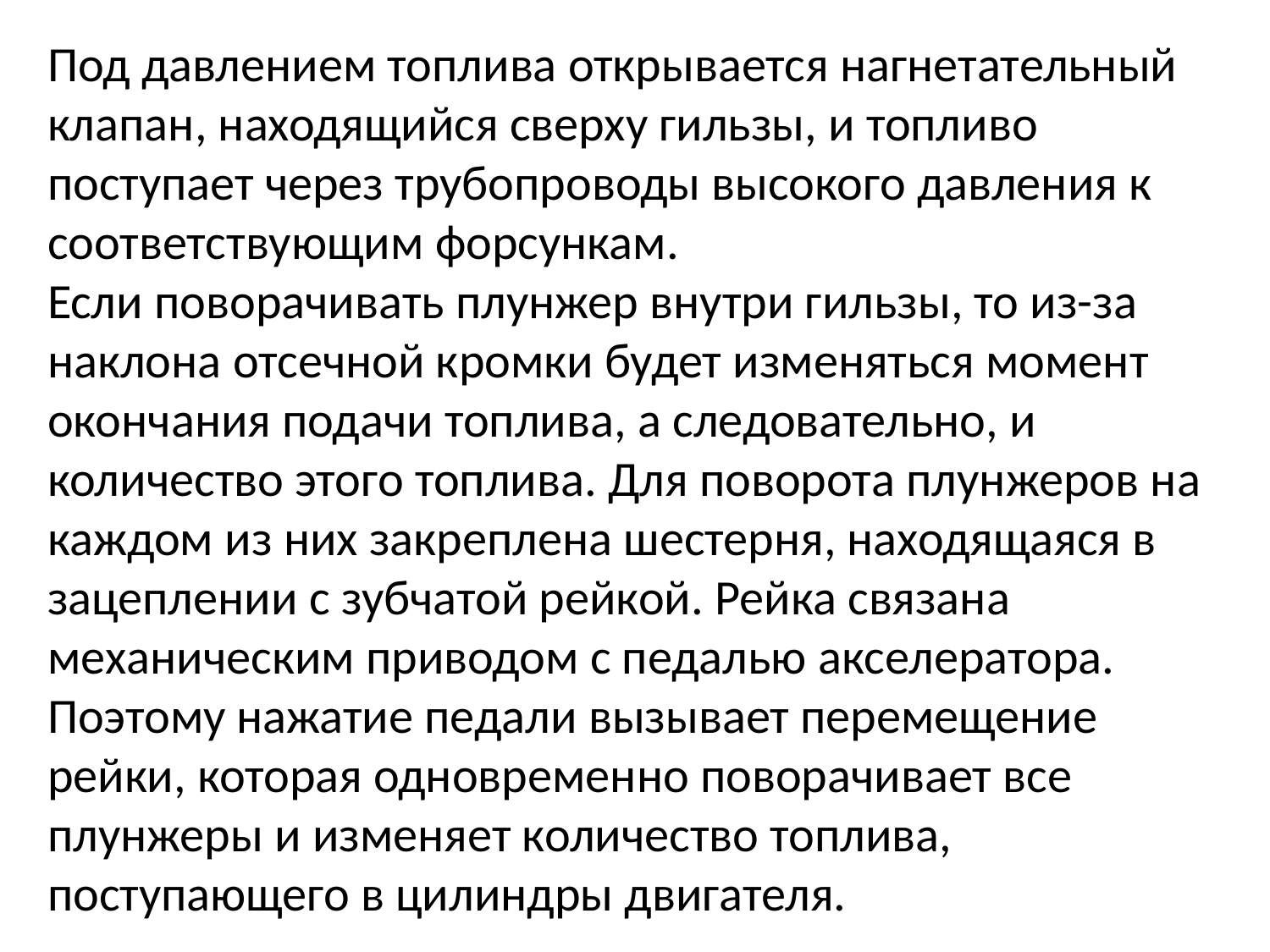

Под давлением топлива открывается нагнетательный клапан, находящийся сверху гильзы, и топливо поступает через трубопроводы высокого давления к соответствующим форсункам.
Если поворачивать плунжер внутри гильзы, то из-за наклона отсечной кромки будет изменяться момент окончания подачи топлива, а следовательно, и количество этого топлива. Для поворота плунжеров на каждом из них закреплена шестерня, находящаяся в зацеплении с зубчатой рейкой. Рейка связана механическим приводом с педалью акселератора. Поэтому нажатие педали вызывает перемещение рейки, которая одновременно поворачивает все плунжеры и изменяет количество топлива, поступающего в цилиндры двигателя.